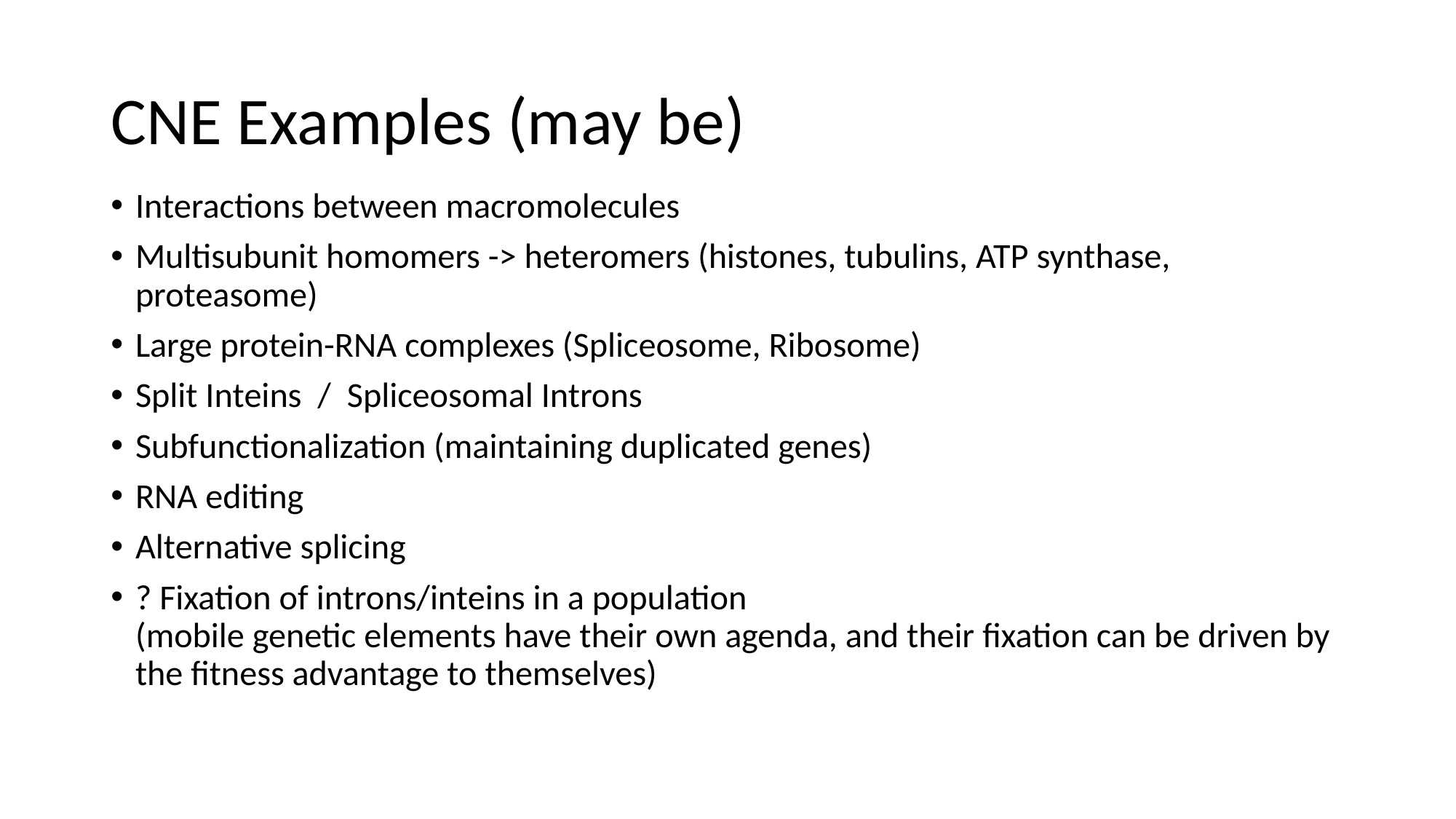

# CNE Examples (may be)
Interactions between macromolecules
Multisubunit homomers -> heteromers (histones, tubulins, ATP synthase, proteasome)
Large protein-RNA complexes (Spliceosome, Ribosome)
Split Inteins  /  Spliceosomal Introns
Subfunctionalization (maintaining duplicated genes)
RNA editing
Alternative splicing
? Fixation of introns/inteins in a population
(mobile genetic elements have their own agenda, and their fixation can be driven by the fitness advantage to themselves)